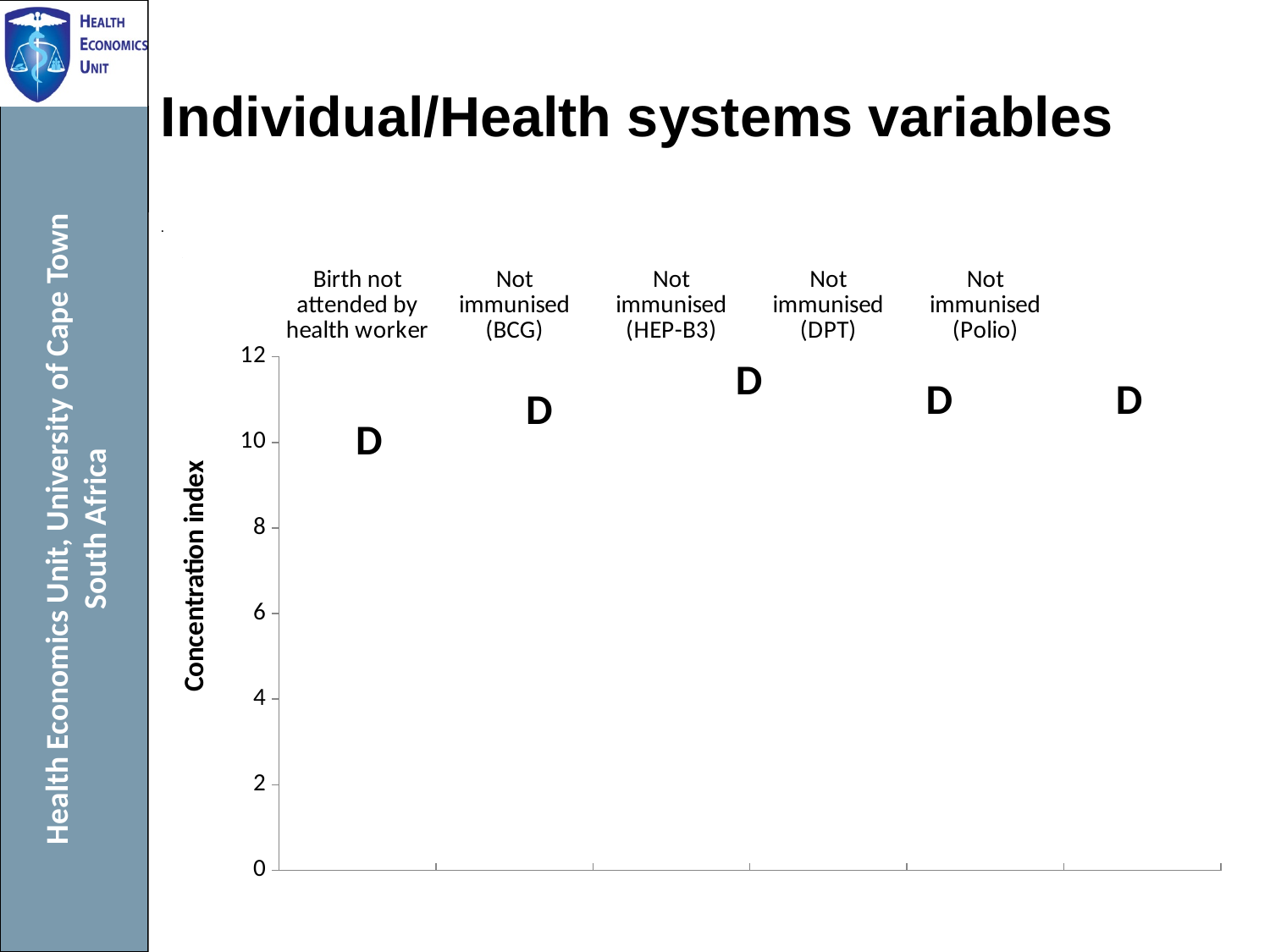

# Individual/Health systems variables
.
.

### Chart

| Category | Concentration index |
|---|---|
| Birth not attended by health worker | -0.5204389 |
| Not immunised (BCG) | -0.2372461 |
| Not immunised (HEP-B3) | -0.3038773 |
| Not immunised (DPT) | -0.3399397 |
| Not immunised (Polio) | -0.3459696 |
D
D
D
D
D